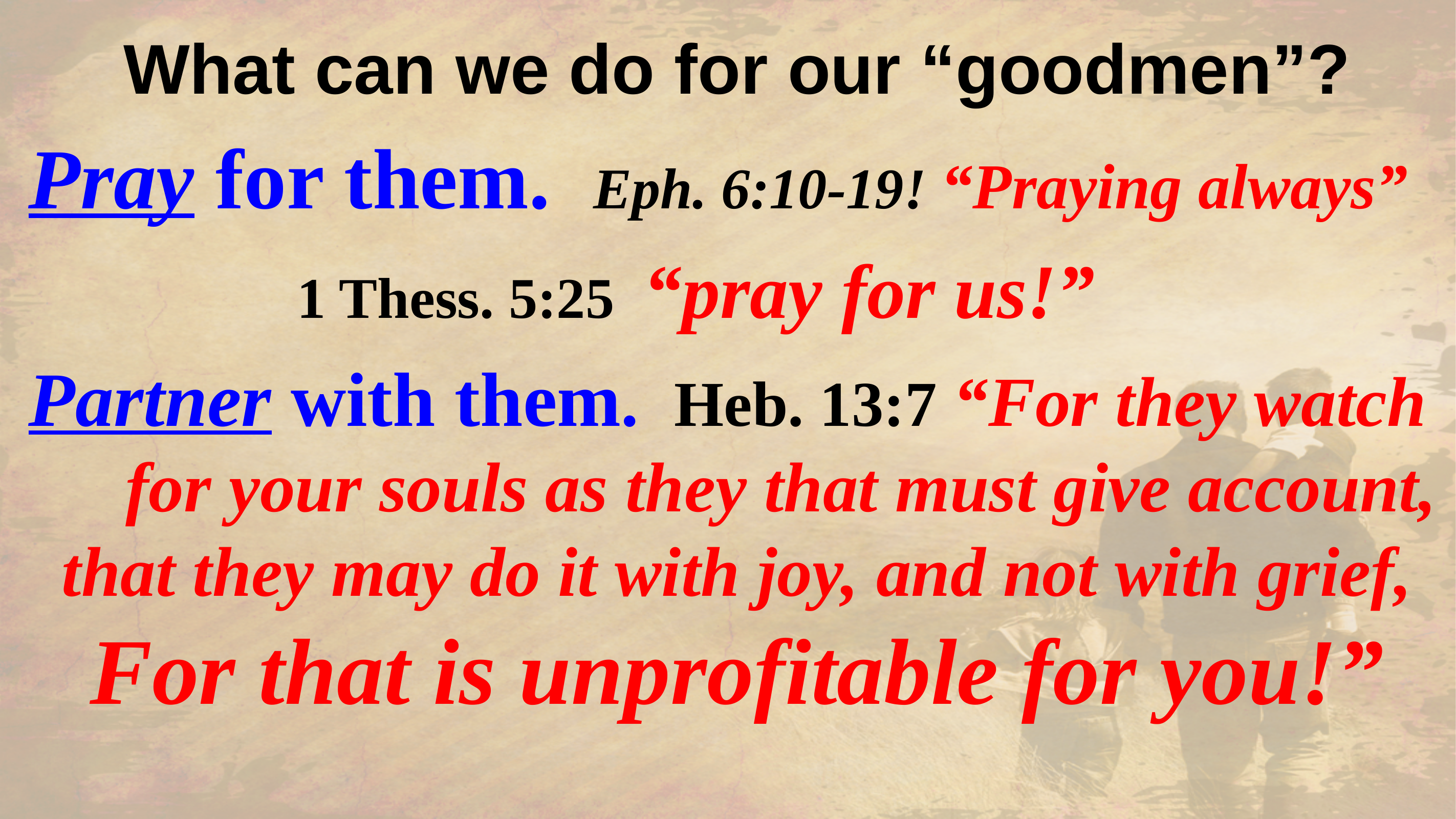

What can we do for our “goodmen”?
Pray for them.  Eph. 6:10-19! “Praying always”
              1 Thess. 5:25  “pray for us!”
Partner with them.  Heb. 13:7 “For they watch
     for your souls as they that must give account,
 that they may do it with joy, and not with grief,
For that is unprofitable for you!”